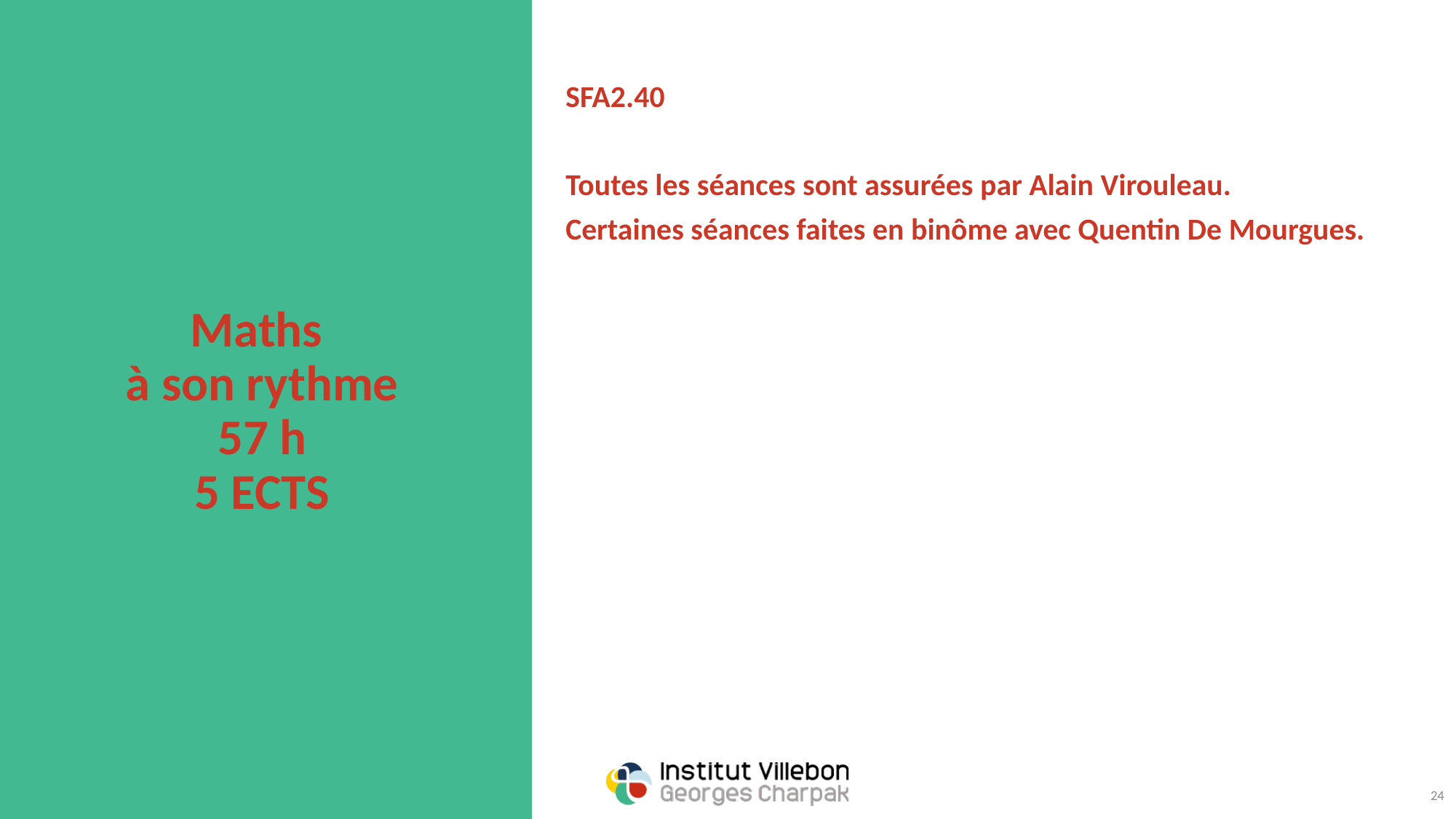

# Maths à son rythme 57 h 5 ECTS
SFA2.40

Toutes les séances sont assurées par Alain Virouleau.
Certaines séances faites en binôme avec Quentin De Mourgues.

24